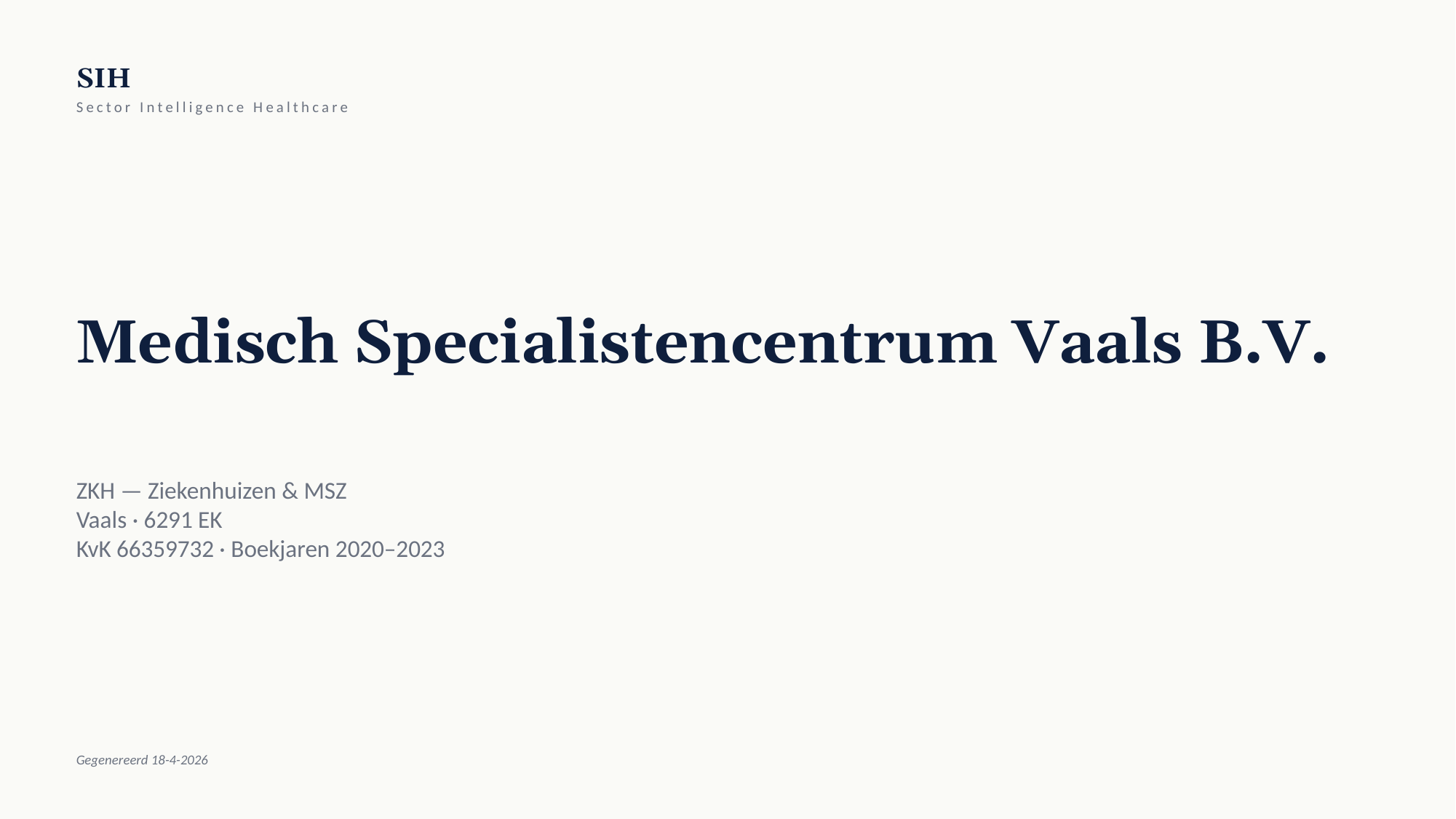

SIH
Sector Intelligence Healthcare
Medisch Specialistencentrum Vaals B.V.
ZKH — Ziekenhuizen & MSZ
Vaals · 6291 EK
KvK 66359732 · Boekjaren 2020–2023
Gegenereerd 18-4-2026